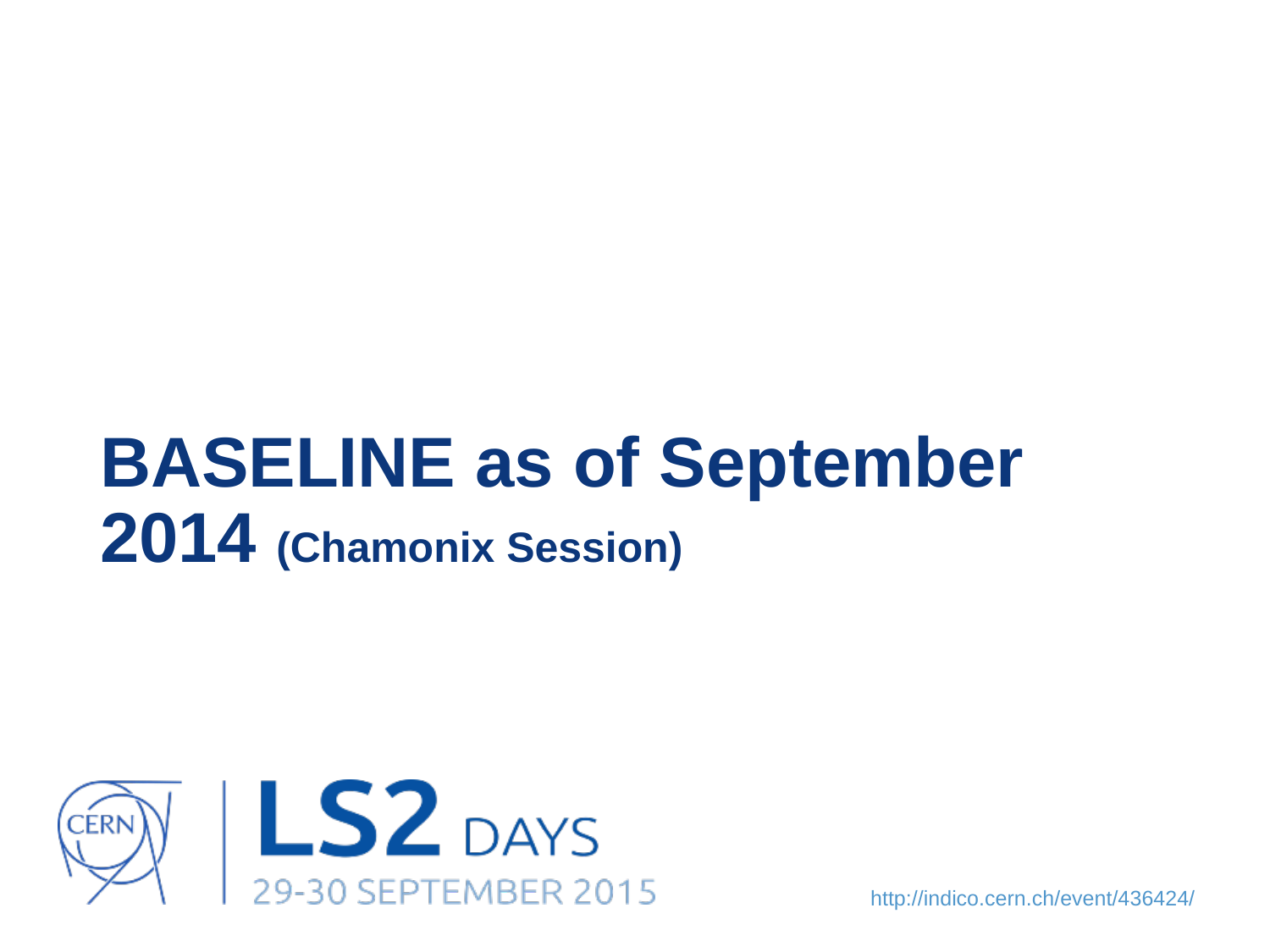

# BASELINE as of September 2014 (Chamonix Session)